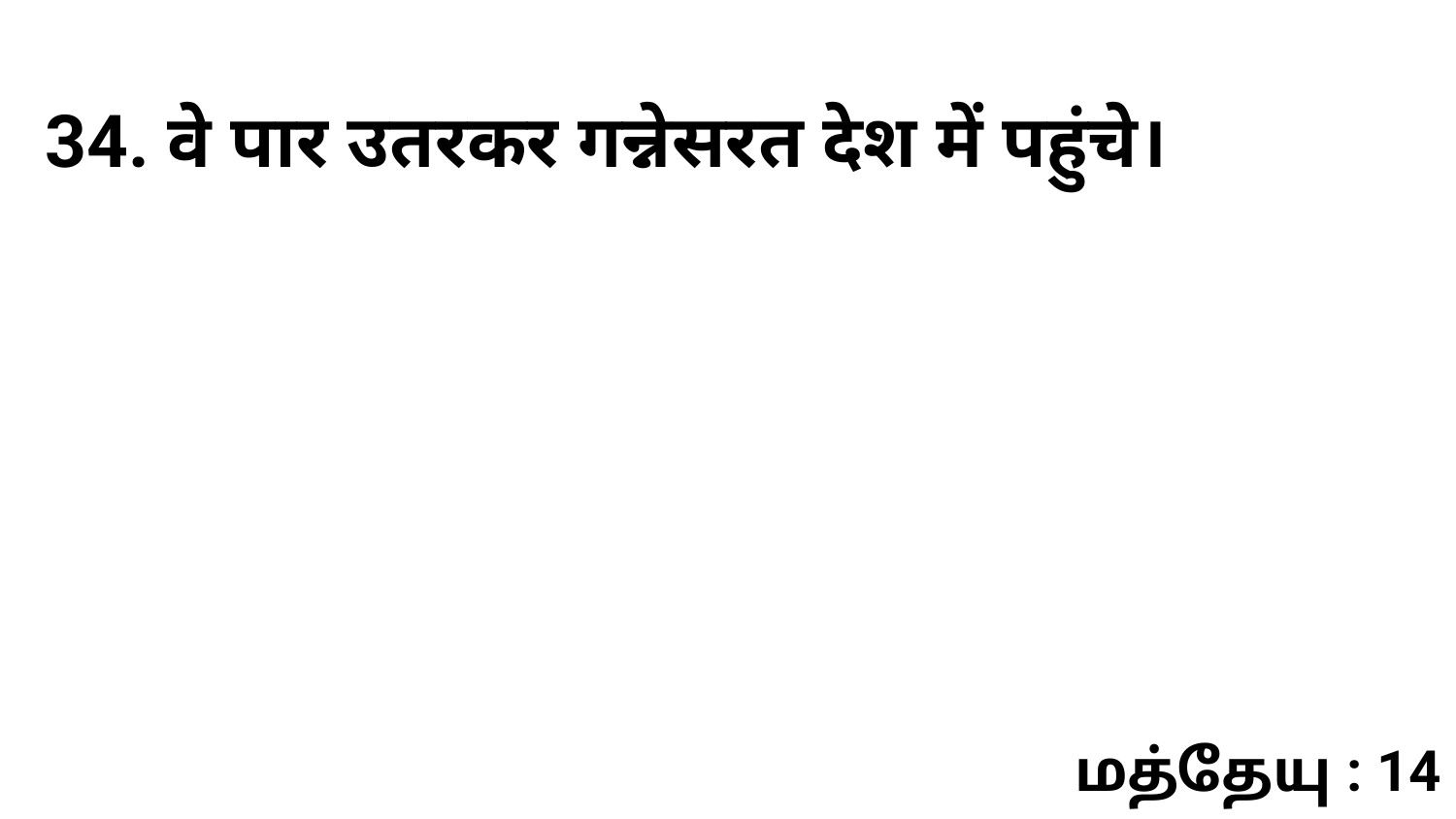

34. वे पार उतरकर गन्नेसरत देश में पहुंचे।
மத்தேயு : 14